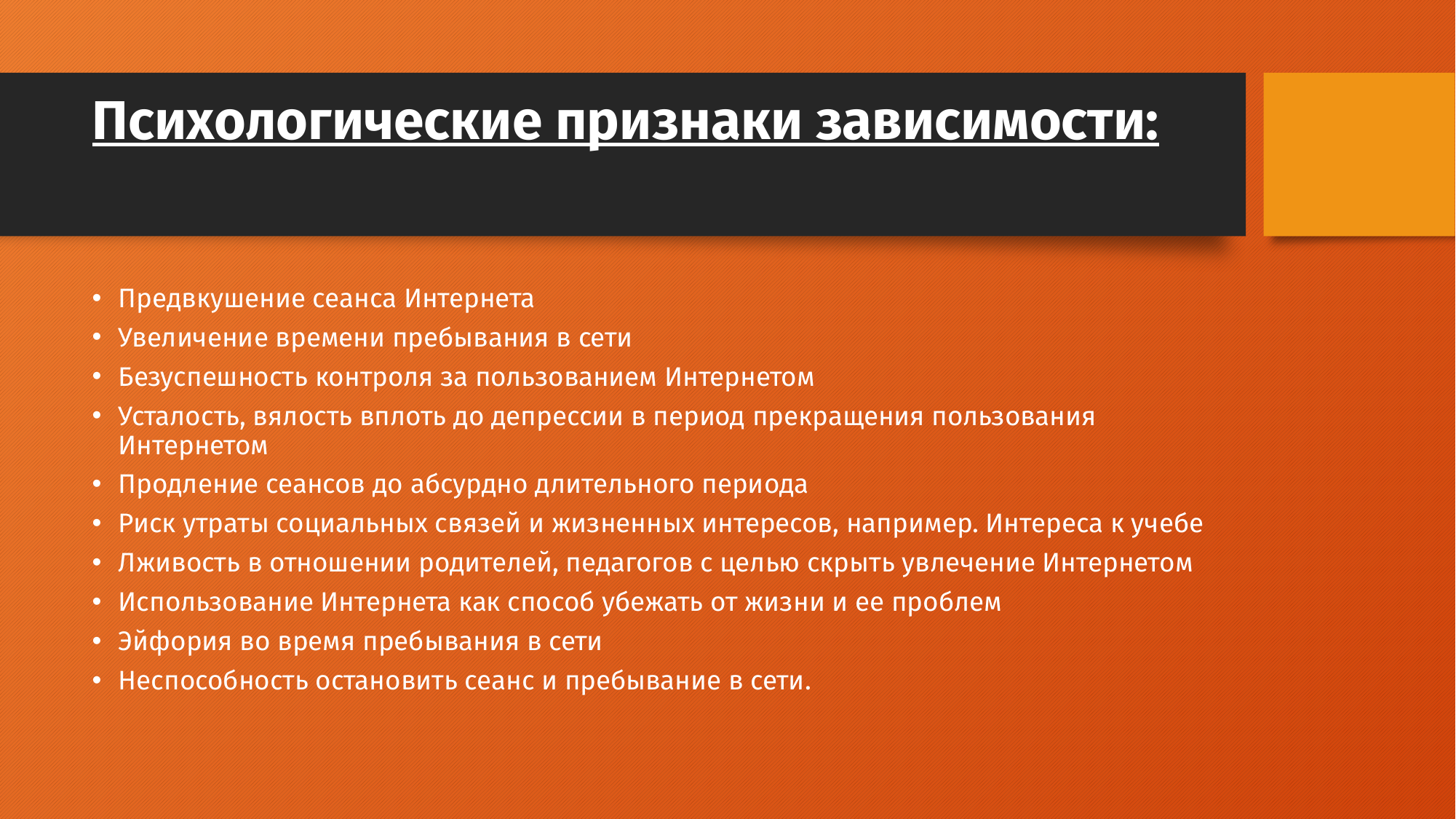

# Психологические признаки зависимости:
Предвкушение сеанса Интернета
Увеличение времени пребывания в сети
Безуспешность контроля за пользованием Интернетом
Усталость, вялость вплоть до депрессии в период прекращения пользования Интернетом
Продление сеансов до абсурдно длительного периода
Риск утраты социальных связей и жизненных интересов, например. Интереса к учебе
Лживость в отношении родителей, педагогов с целью скрыть увлечение Интернетом
Использование Интернета как способ убежать от жизни и ее проблем
Эйфория во время пребывания в сети
Неспособность остановить сеанс и пребывание в сети.